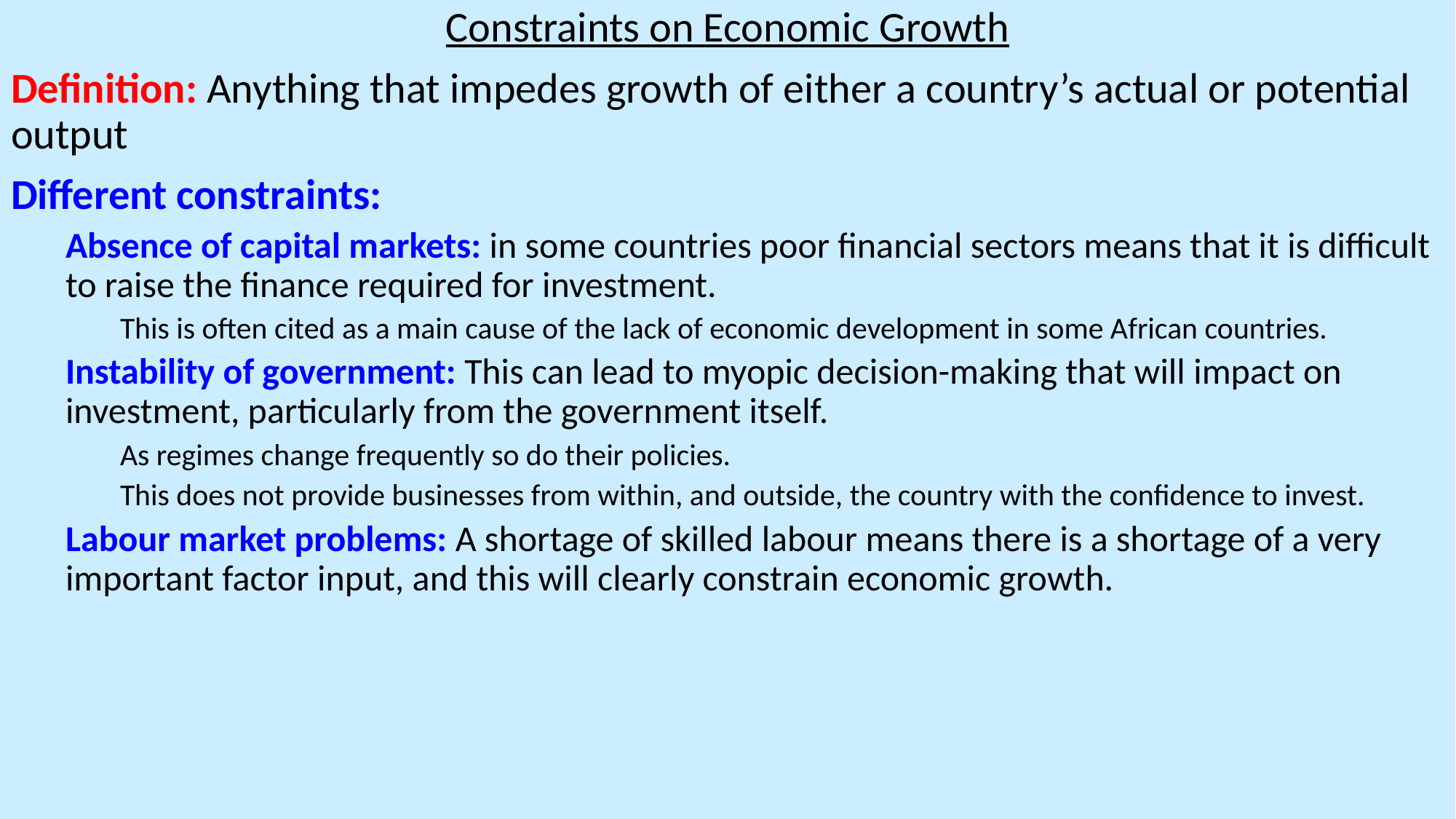

Constraints on Economic Growth
Definition: Anything that impedes growth of either a country’s actual or potential output
Different constraints:
Absence of capital markets: in some countries poor financial sectors means that it is difficult to raise the finance required for investment.
This is often cited as a main cause of the lack of economic development in some African countries.
Instability of government: This can lead to myopic decision-making that will impact on investment, particularly from the government itself.
As regimes change frequently so do their policies.
This does not provide businesses from within, and outside, the country with the confidence to invest.
Labour market problems: A shortage of skilled labour means there is a shortage of a very important factor input, and this will clearly constrain economic growth.